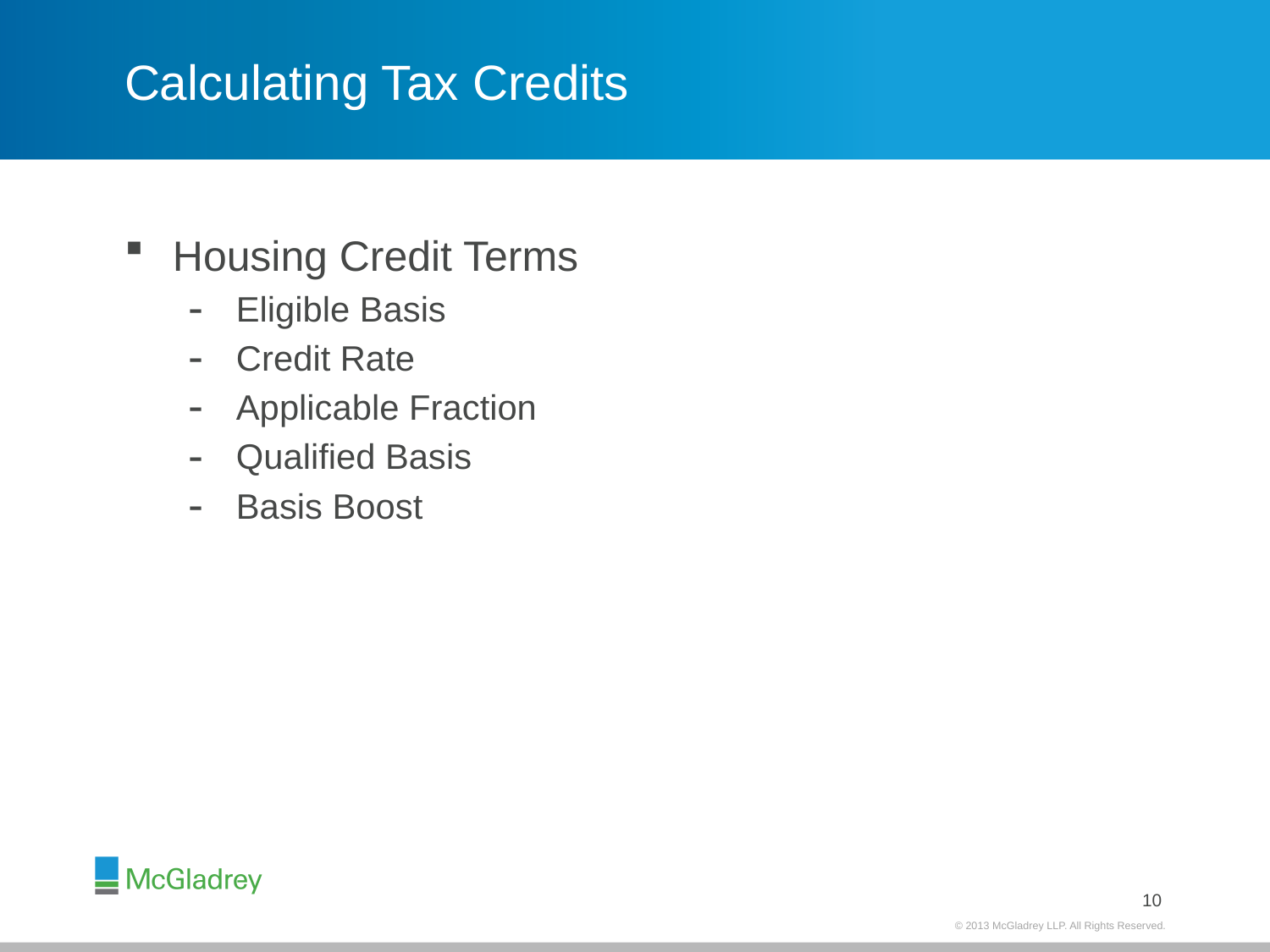

# Calculating Tax Credits
Housing Credit Terms
Eligible Basis
Credit Rate
Applicable Fraction
Qualified Basis
Basis Boost

10